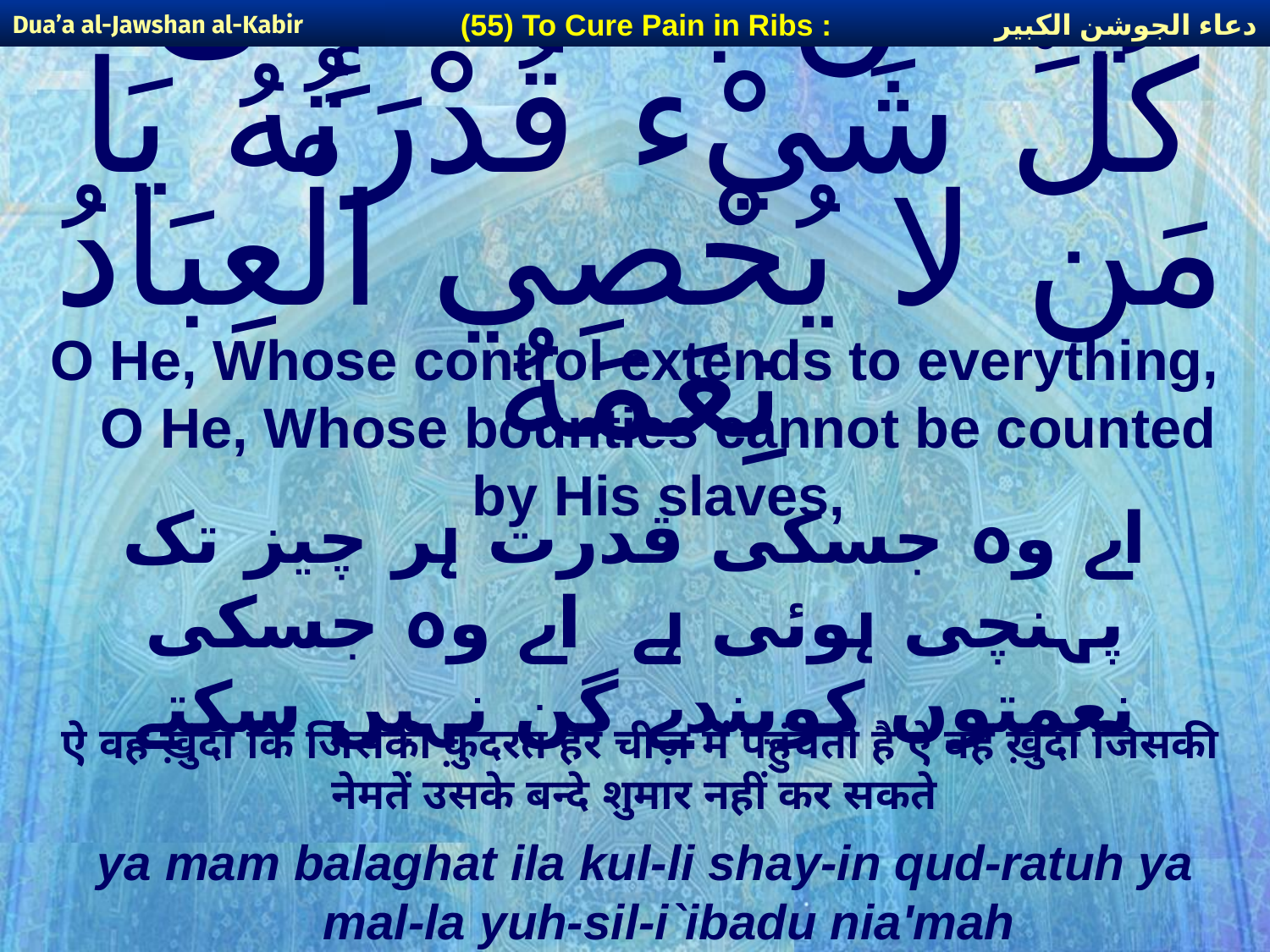

دعاء الجوشن الكبير
(55) To Cure Pain in Ribs :
Dua’a al-Jawshan al-Kabir
# يَا مَنْ بَلَغَتْ إِلَى كُلِّ شَيْء قُدْرَتُهُ يَا مَن لا يُحْصِي الْعِبَادُ نِعَمَهُ
O He, Whose control extends to everything, O He, Whose bounties cannot be counted by His slaves,
اے وہ جسکی قدرت ہر چیز تک پہنچی ہوئی ہے  اے وہ جسکی نعمتوں کوبندے گن نہیں سکتے
ऐ वह ख़ुदा कि जिसकी क़ुदरत हर चीज़ में पहुंचती है ऐ वह ख़ुदा जिसकी नेमतें उसके बन्दे शुमार नहीं कर सकते
ya mam balaghat ila kul-li shay-in qud-ratuh ya mal-la yuh-sil-i`ibadu nia'mah